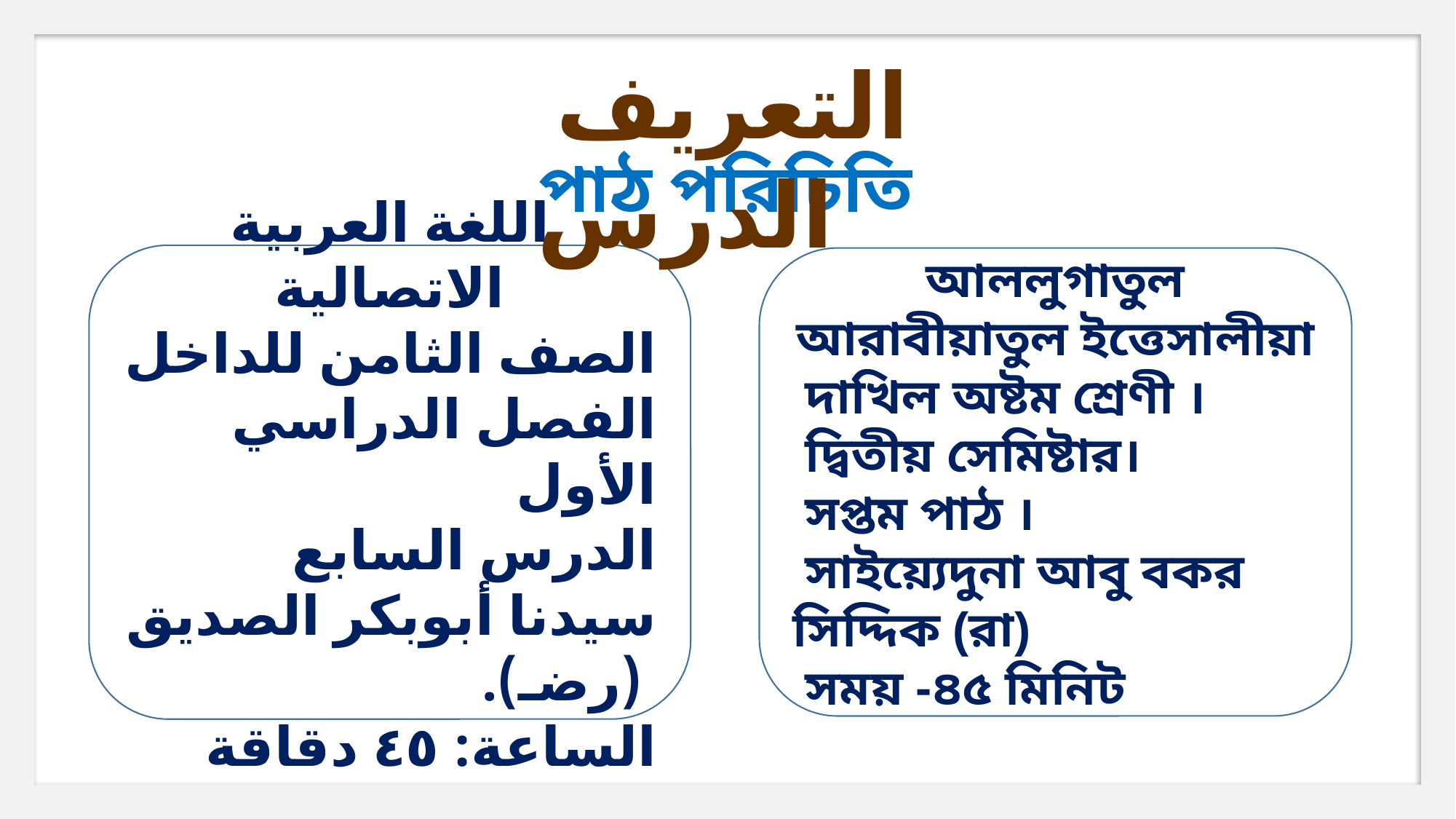

التعريف الدرس
পাঠ পরিচিতি
اللغة العربية الاتصالية
الصف الثامن للداخل
الفصل الدراسي الأول
الدرس السابع
سيدنا أبوبكر الصديق  (رضـ).
الساعة: ٤٥ دقاقة
আললুগাতুল আরাবীয়াতুল ইত্তেসালীয়া
 দাখিল অষ্টম শ্রেণী ।
 দ্বিতীয় সেমিষ্টার।
 সপ্তম পাঠ ।
 সাইয়্যেদুনা আবু বকর সিদ্দিক (রা)
 সময় -৪৫ মিনিট